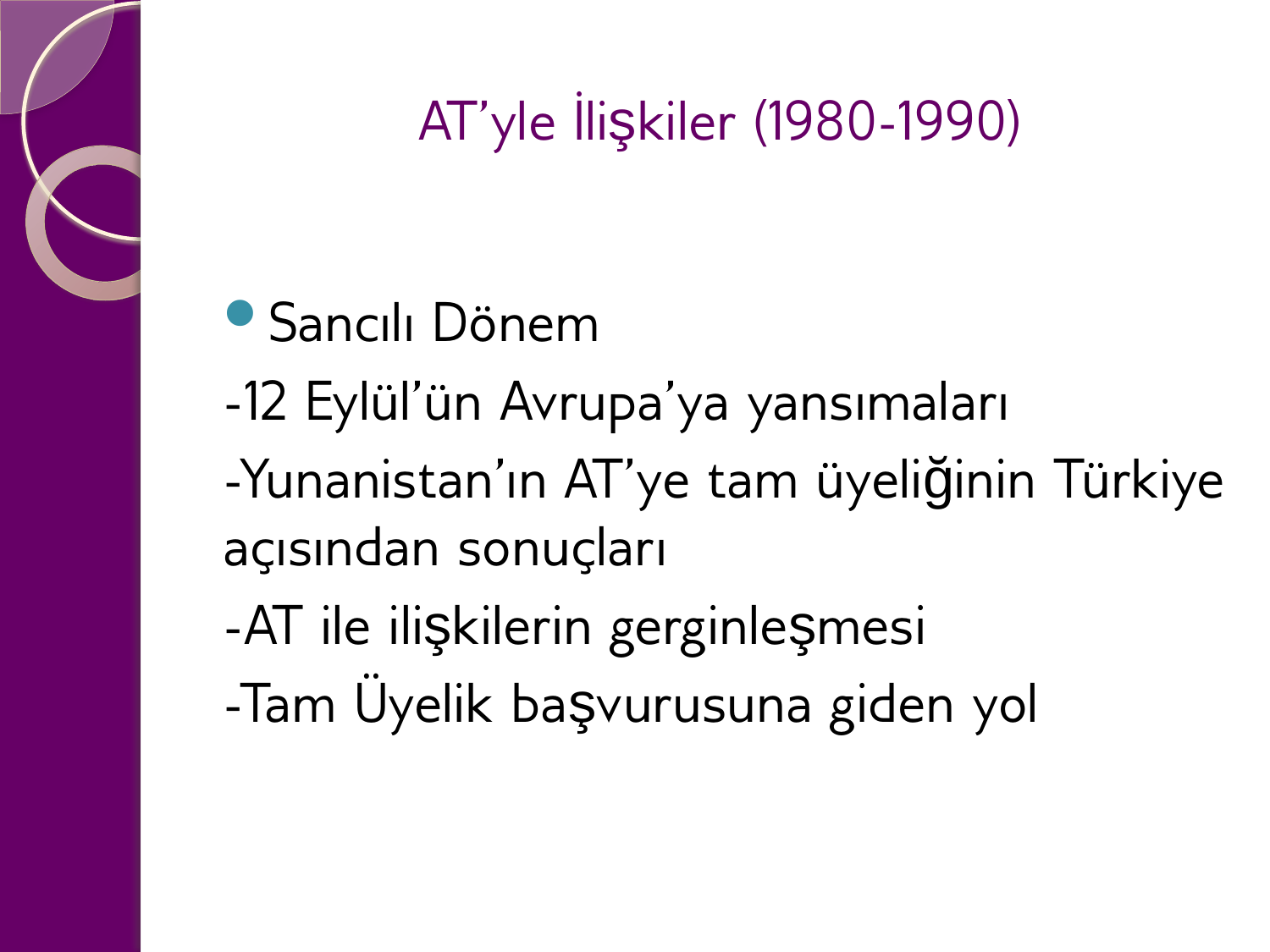

# AT’yle İlişkiler (1980-1990)

Sancılı Dönem
-12 Eylül’ün Avrupa’ya yansımaları
-Yunanistan’ın AT’ye tam üyeliğinin Türkiye açısından sonuçları
-AT ile ilişkilerin gerginleşmesi
-Tam Üyelik başvurusuna giden yol